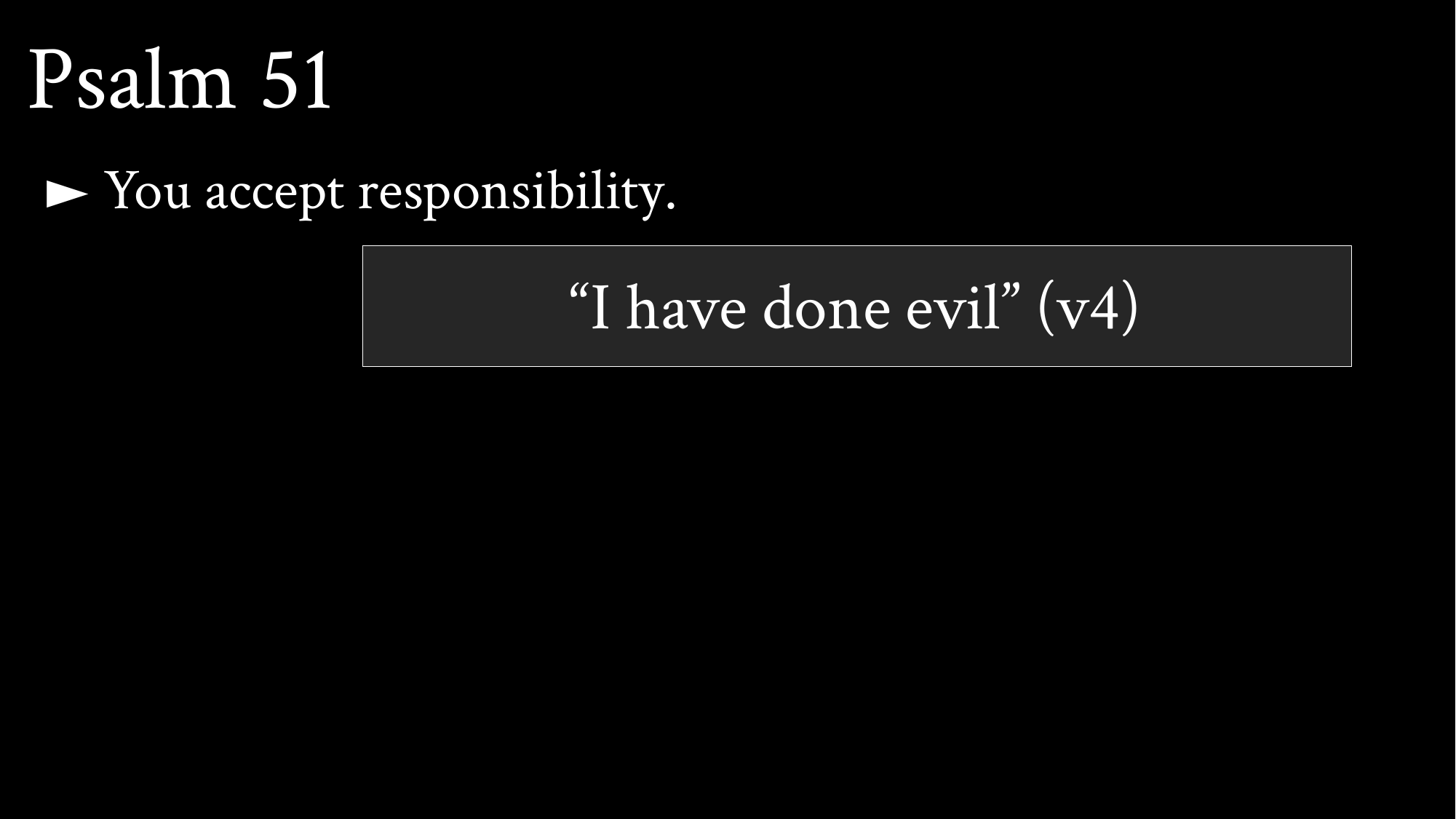

Psalm 51
►	You accept responsibility.

“I have done evil” (v4)